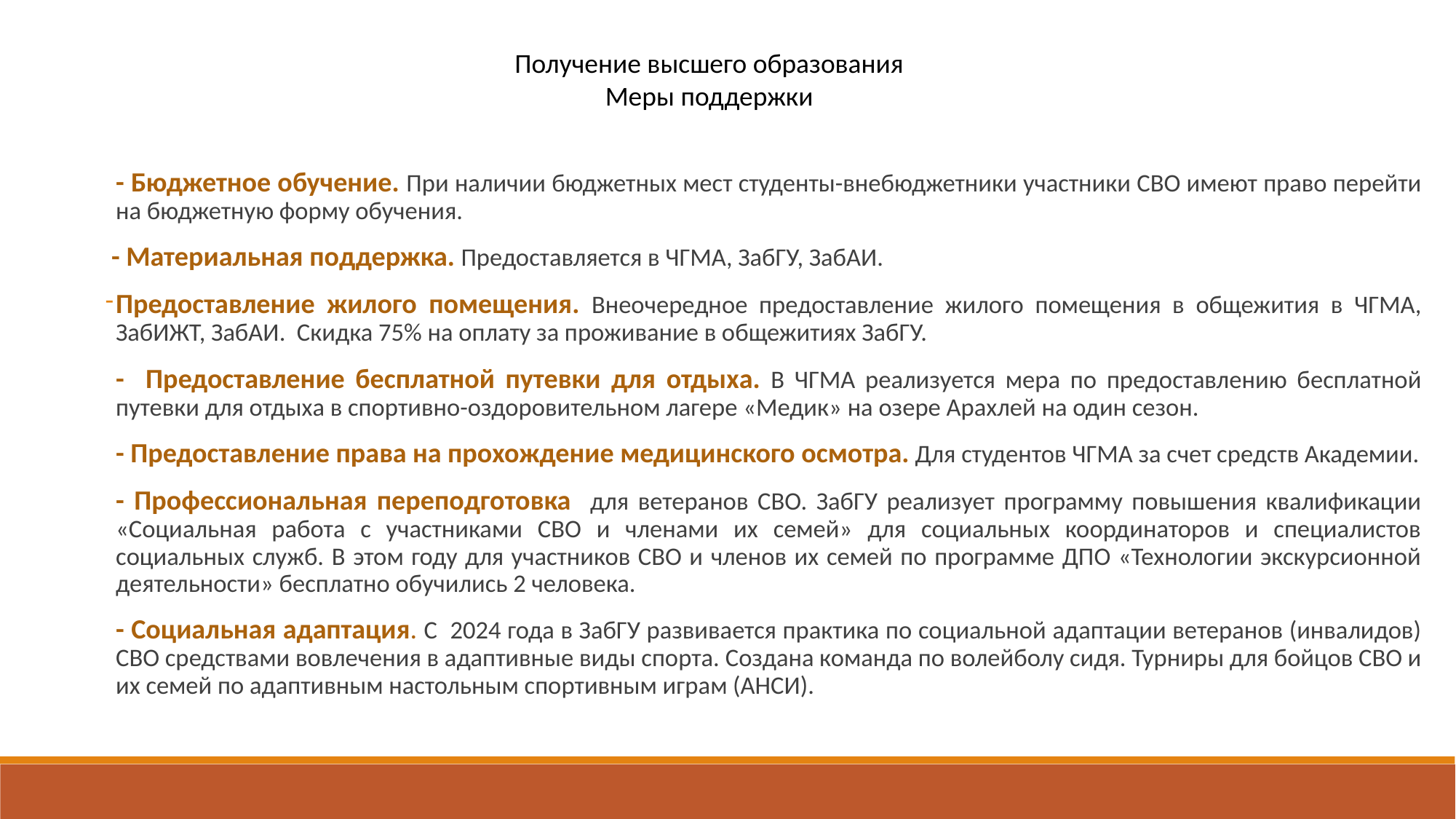

Получение высшего образования
Меры поддержки
- Бюджетное обучение. При наличии бюджетных мест студенты-внебюджетники участники СВО имеют право перейти на бюджетную форму обучения.
 - Материальная поддержка. Предоставляется в ЧГМА, ЗабГУ, ЗабАИ.
Предоставление жилого помещения. Внеочередное предоставление жилого помещения в общежития в ЧГМА, ЗабИЖТ, ЗабАИ.  Скидка 75% на оплату за проживание в общежитиях ЗабГУ.
-  Предоставление бесплатной путевки для отдыха. В ЧГМА реализуется мера по предоставлению бесплатной путевки для отдыха в спортивно-оздоровительном лагере «Медик» на озере Арахлей на один сезон.
- Предоставление права на прохождение медицинского осмотра. Для студентов ЧГМА за счет средств Академии.
- Профессиональная переподготовка  для ветеранов СВО. ЗабГУ реализует программу повышения квалификации «Социальная работа с участниками СВО и членами их семей» для социальных координаторов и специалистов социальных служб. В этом году для участников СВО и членов их семей по программе ДПО «Технологии экскурсионной деятельности» бесплатно обучились 2 человека.
- Социальная адаптация. С  2024 года в ЗабГУ развивается практика по социальной адаптации ветеранов (инвалидов) СВО средствами вовлечения в адаптивные виды спорта. Создана команда по волейболу сидя. Турниры для бойцов СВО и их семей по адаптивным настольным спортивным играм (АНСИ).